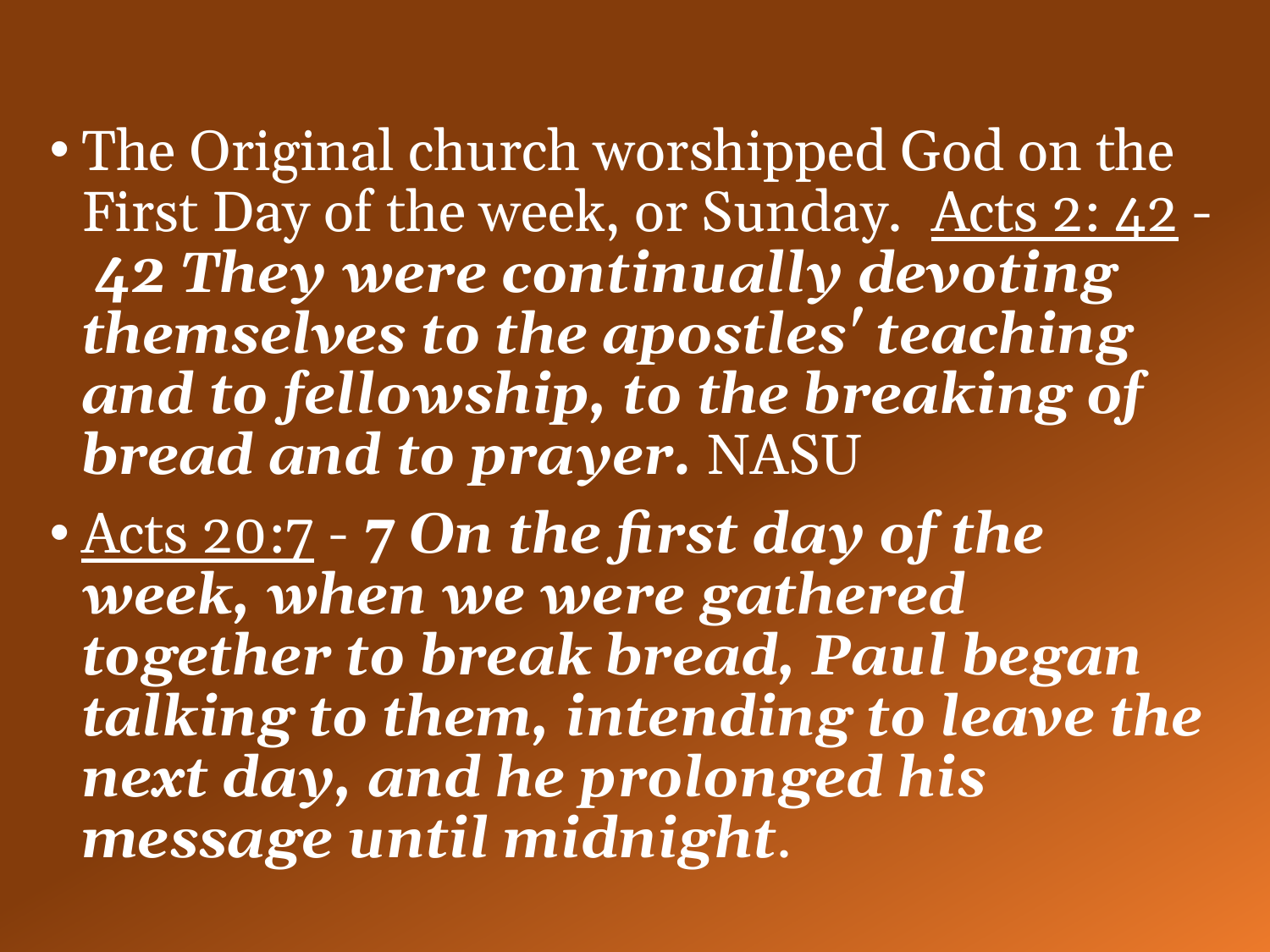

The Original church worshipped God on the First Day of the week, or Sunday.  Acts 2: 42 -  42 They were continually devoting themselves to the apostles' teaching and to fellowship, to the breaking of bread and to prayer. NASU
Acts 20:7 - 7 On the first day of the week, when we were gathered together to break bread, Paul began talking to them, intending to leave the next day, and he prolonged his message until midnight.